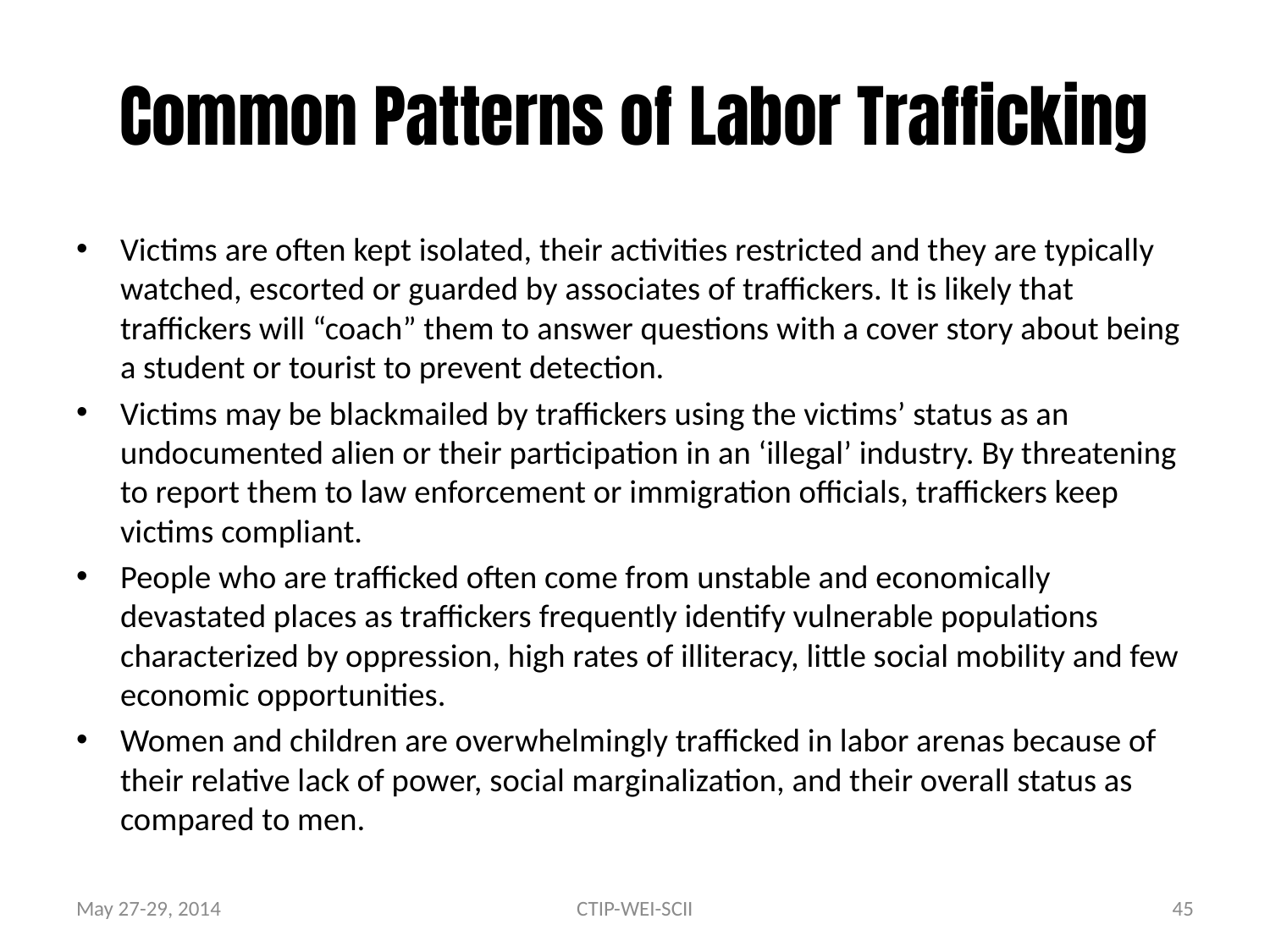

# Common Patterns of Labor Trafficking
Victims are often kept isolated, their activities restricted and they are typically watched, escorted or guarded by associates of traffickers. It is likely that traffickers will “coach” them to answer questions with a cover story about being a student or tourist to prevent detection.
Victims may be blackmailed by traffickers using the victims’ status as an undocumented alien or their participation in an ‘illegal’ industry. By threatening to report them to law enforcement or immigration officials, traffickers keep victims compliant.
People who are trafficked often come from unstable and economically devastated places as traffickers frequently identify vulnerable populations characterized by oppression, high rates of illiteracy, little social mobility and few economic opportunities.
Women and children are overwhelmingly trafficked in labor arenas because of their relative lack of power, social marginalization, and their overall status as compared to men.
May 27-29, 2014
CTIP-WEI-SCII
45